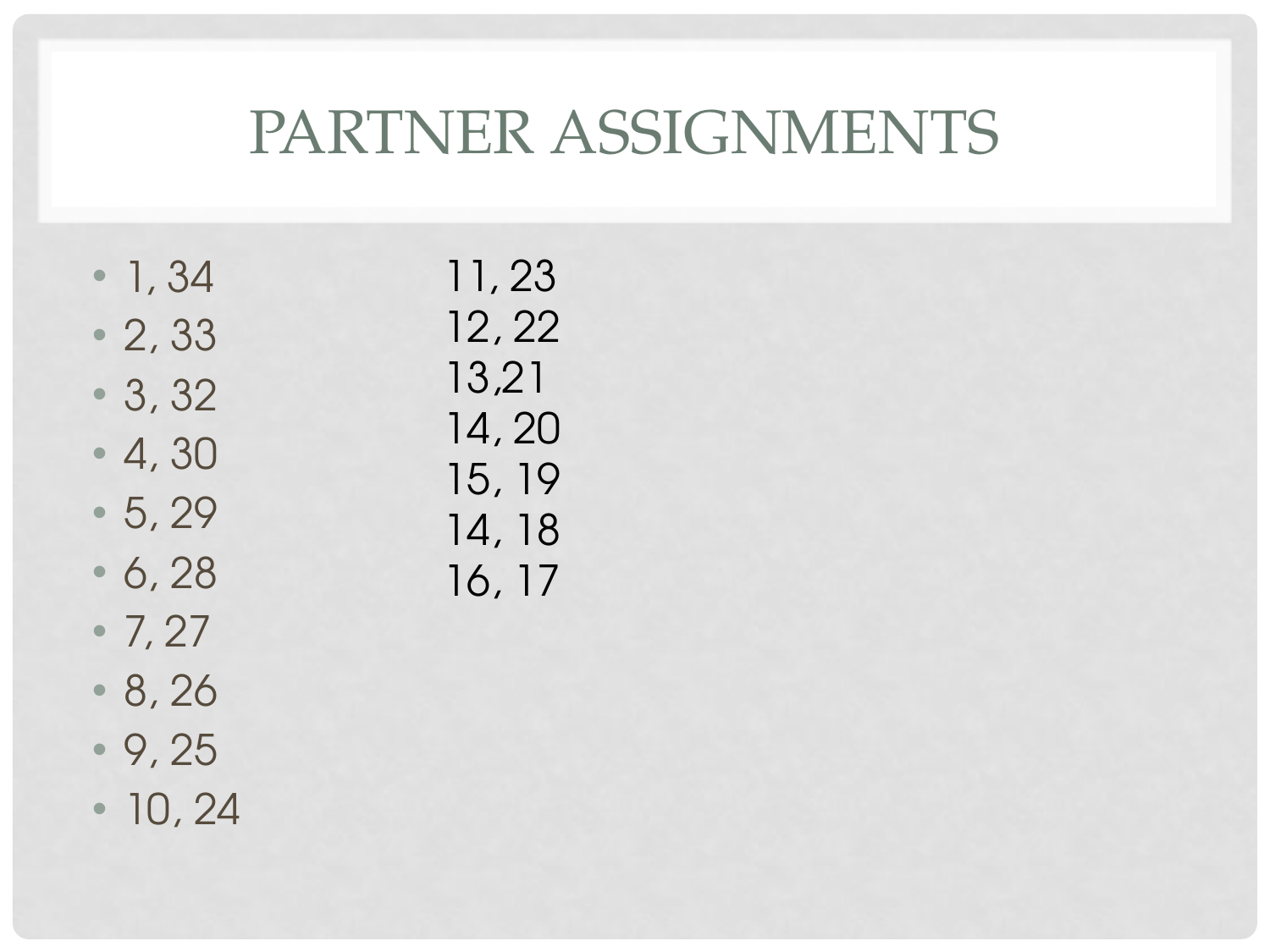

# partner assignments
1, 34
2, 33
3, 32
4, 30
5, 29
6, 28
7, 27
8, 26
9, 25
10, 24

11, 23
12, 22
13,21
14, 20
15, 19
14, 18
16, 17